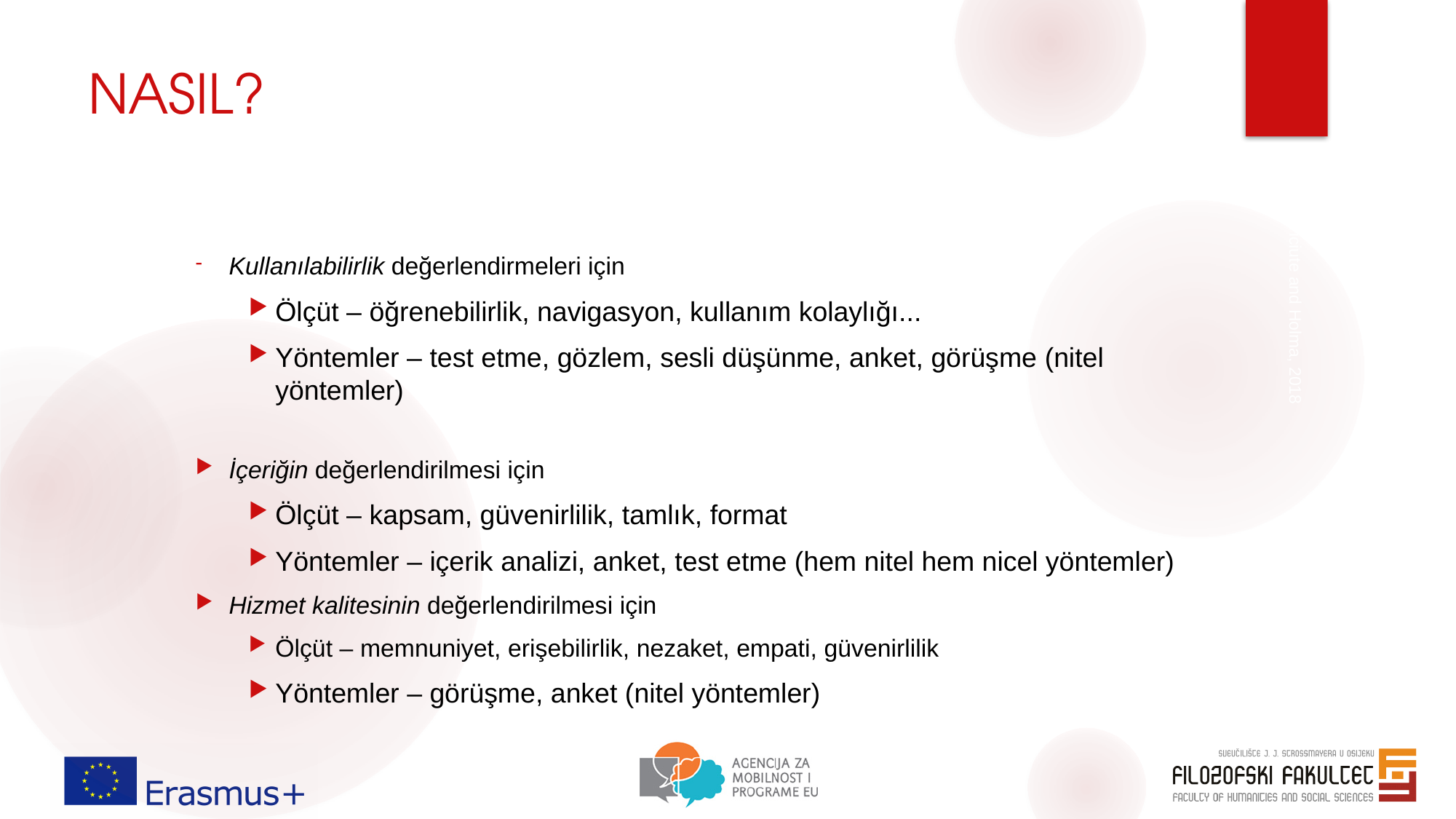

# NASIL?
Kullanılabilirlik değerlendirmeleri için
Ölçüt – öğrenebilirlik, navigasyon, kullanım kolaylığı...
Yöntemler – test etme, gözlem, sesli düşünme, anket, görüşme (nitel yöntemler)

İçeriğin değerlendirilmesi için
Ölçüt – kapsam, güvenirlilik, tamlık, format
Yöntemler – içerik analizi, anket, test etme (hem nitel hem nicel yöntemler)
Hizmet kalitesinin değerlendirilmesi için
Ölçüt – memnuniyet, erişebilirlik, nezaket, empati, güvenirlilik
Yöntemler – görüşme, anket (nitel yöntemler)

Maceviciute and Holma, 2018